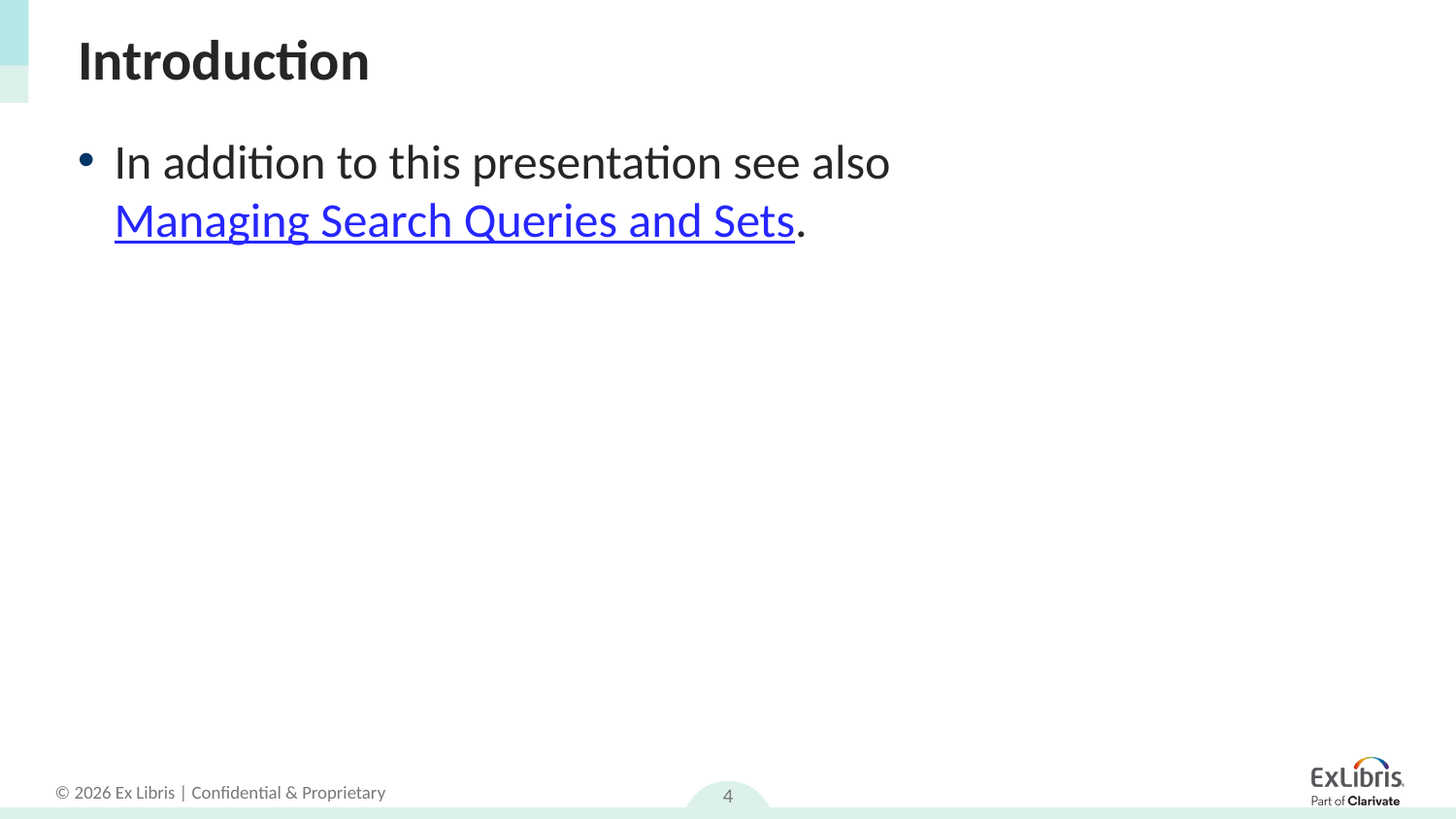

# Introduction
In addition to this presentation see also Managing Search Queries and Sets.

4